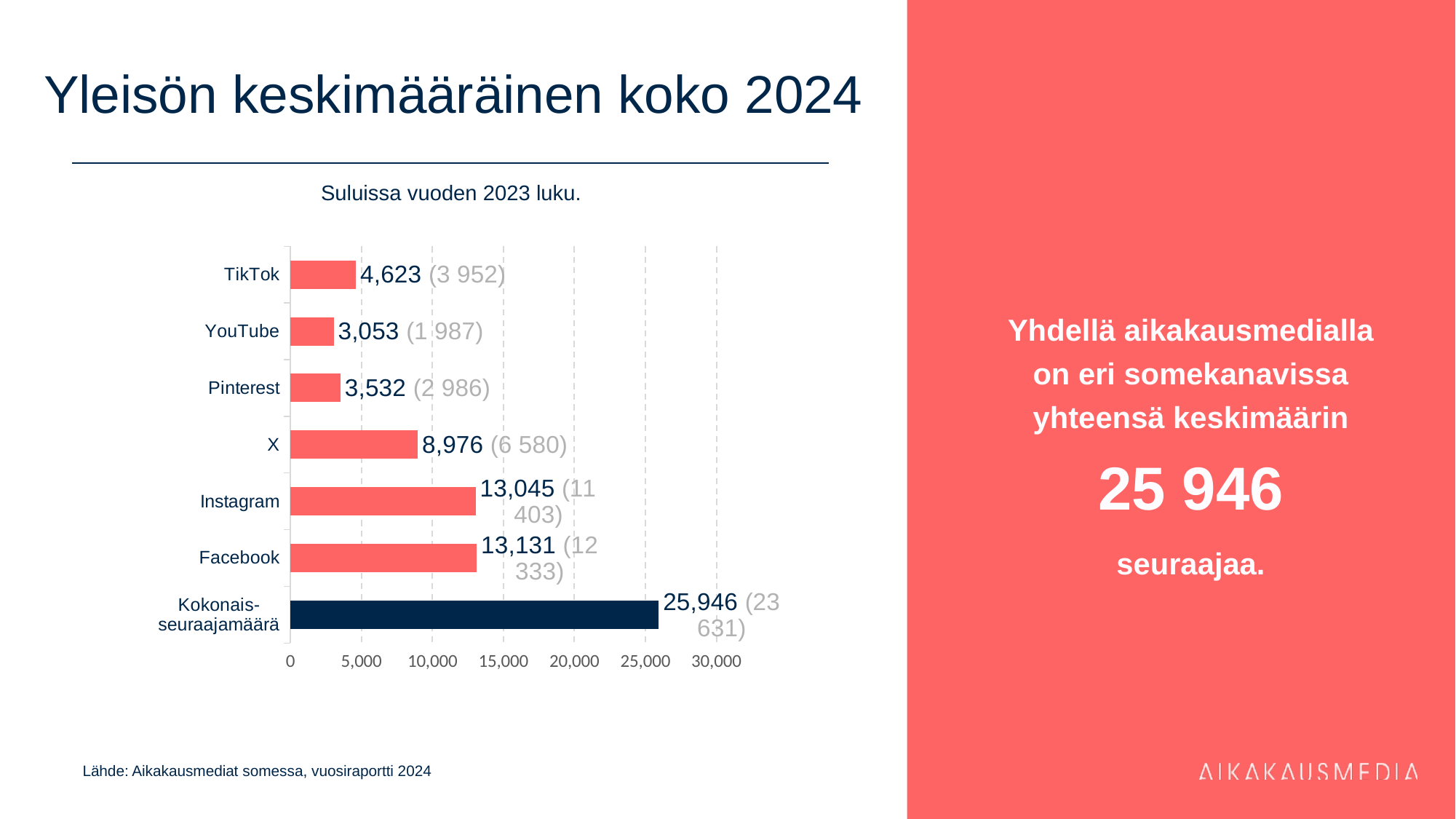

# Yleisön keskimääräinen koko 2024
Yhdellä aikakausmedialla on eri somekanavissa yhteensä keskimäärin
25 946
seuraajaa.
Suluissa vuoden 2023 luku.

### Chart

| Category | 13 131 |
|---|---|
| Kokonais-
seuraajamäärä | 25946.2722513089 |
| Facebook | 13130.888888888889 |
| Instagram | 13045.015384615384 |
| X | 8976.171428571428 |
| Pinterest | 3532.366666666667 |
| YouTube | 3053.4761904761904 |
| TikTok | 4622.736842105263 |